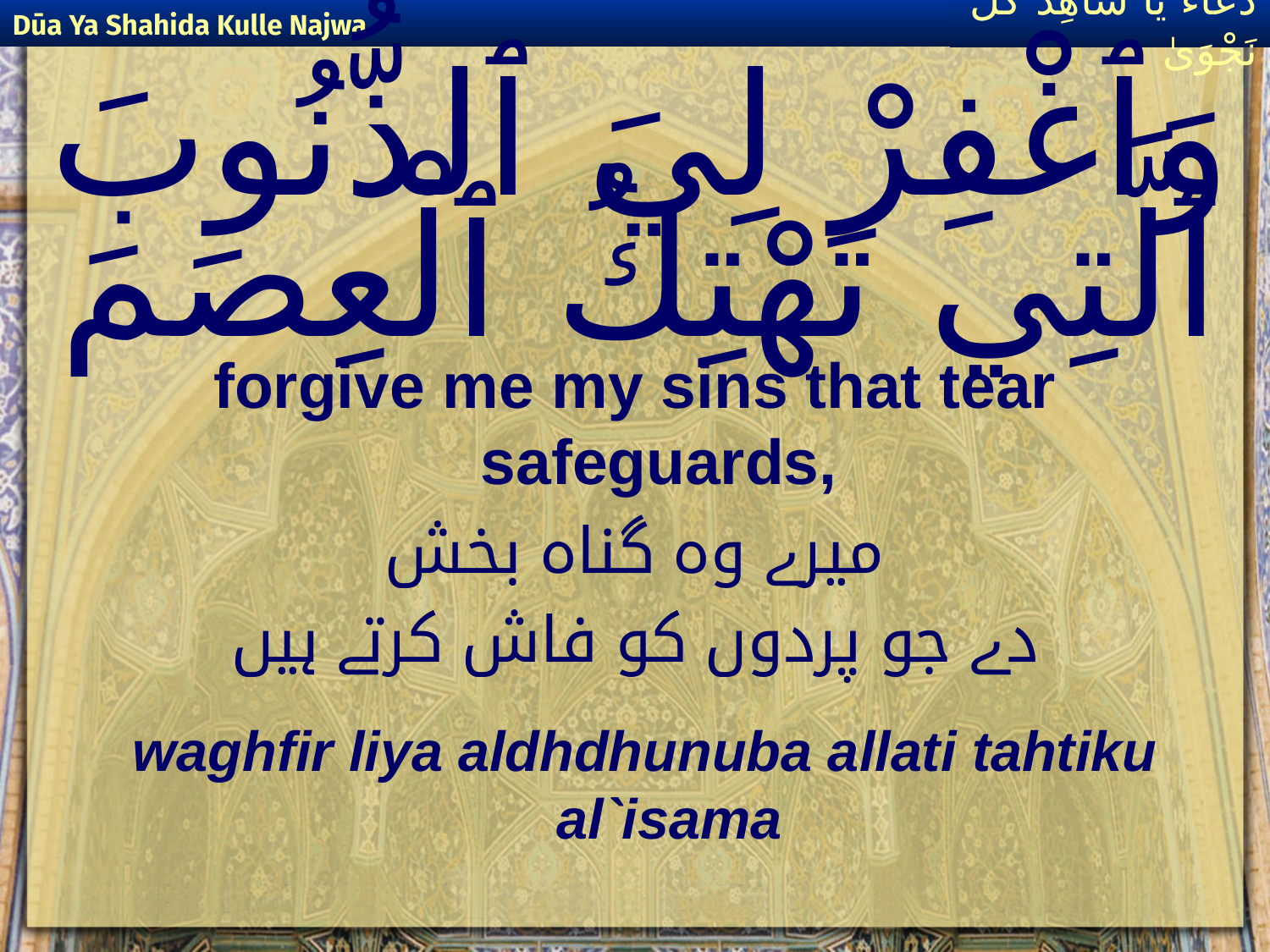

Dūa Ya Shahida Kulle Najwa
دُعَاءٌ يَا شَاهِدَ كُلِّ نَجْوَىٰ
# وَٱغْفِرْ لِيَ ٱلذُّنُوبَ ٱلَّتِي تَهْتِكُ ٱلْعِصَمَ
forgive me my sins that tear safeguards,
میرے وہ گناہ بخش
دے جو پردوں کو فاش کرتے ہیں

waghfir liya aldhdhunuba allati tahtiku al`isama